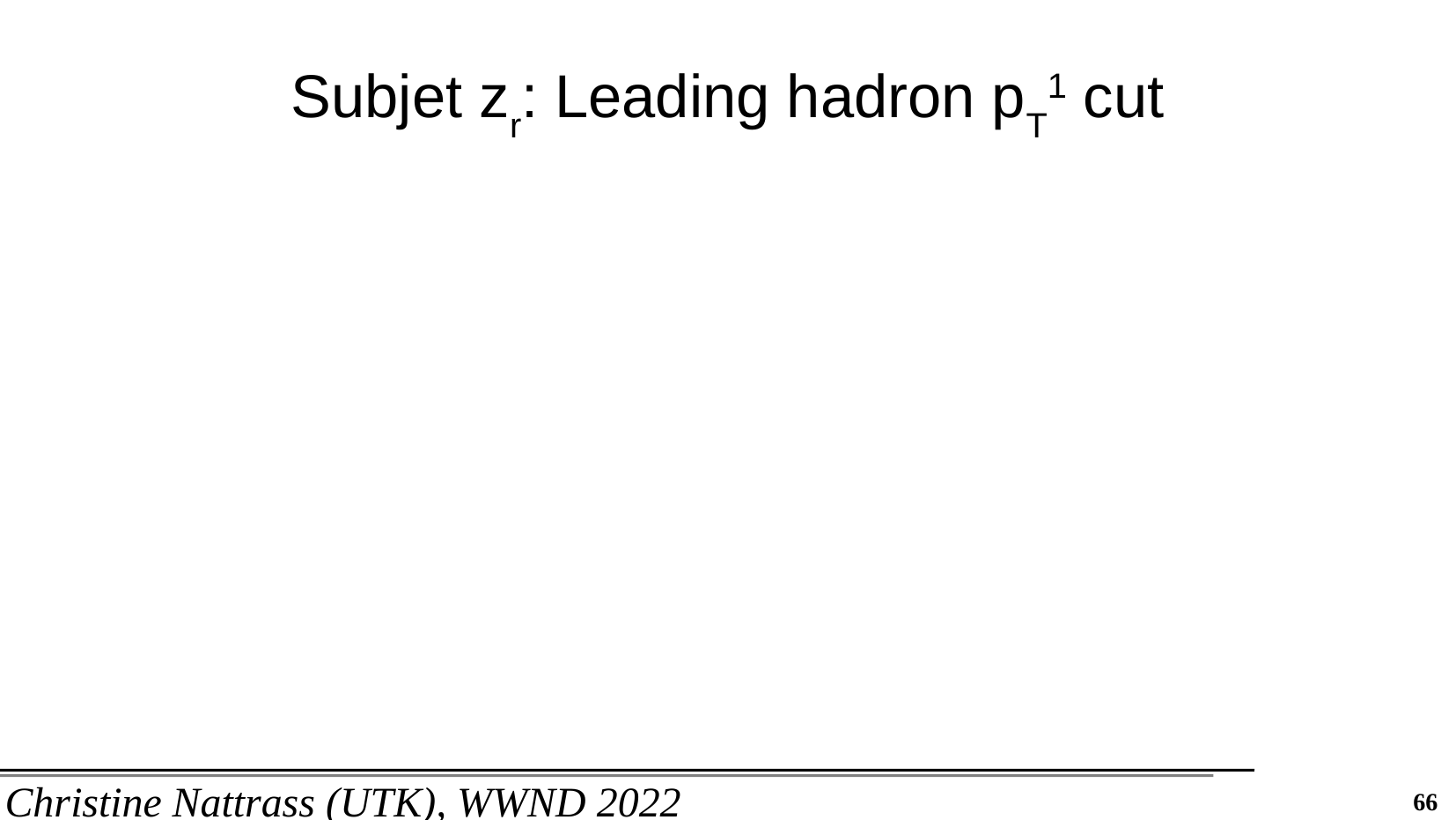

# Subjet zr: Leading hadron pT1 cut